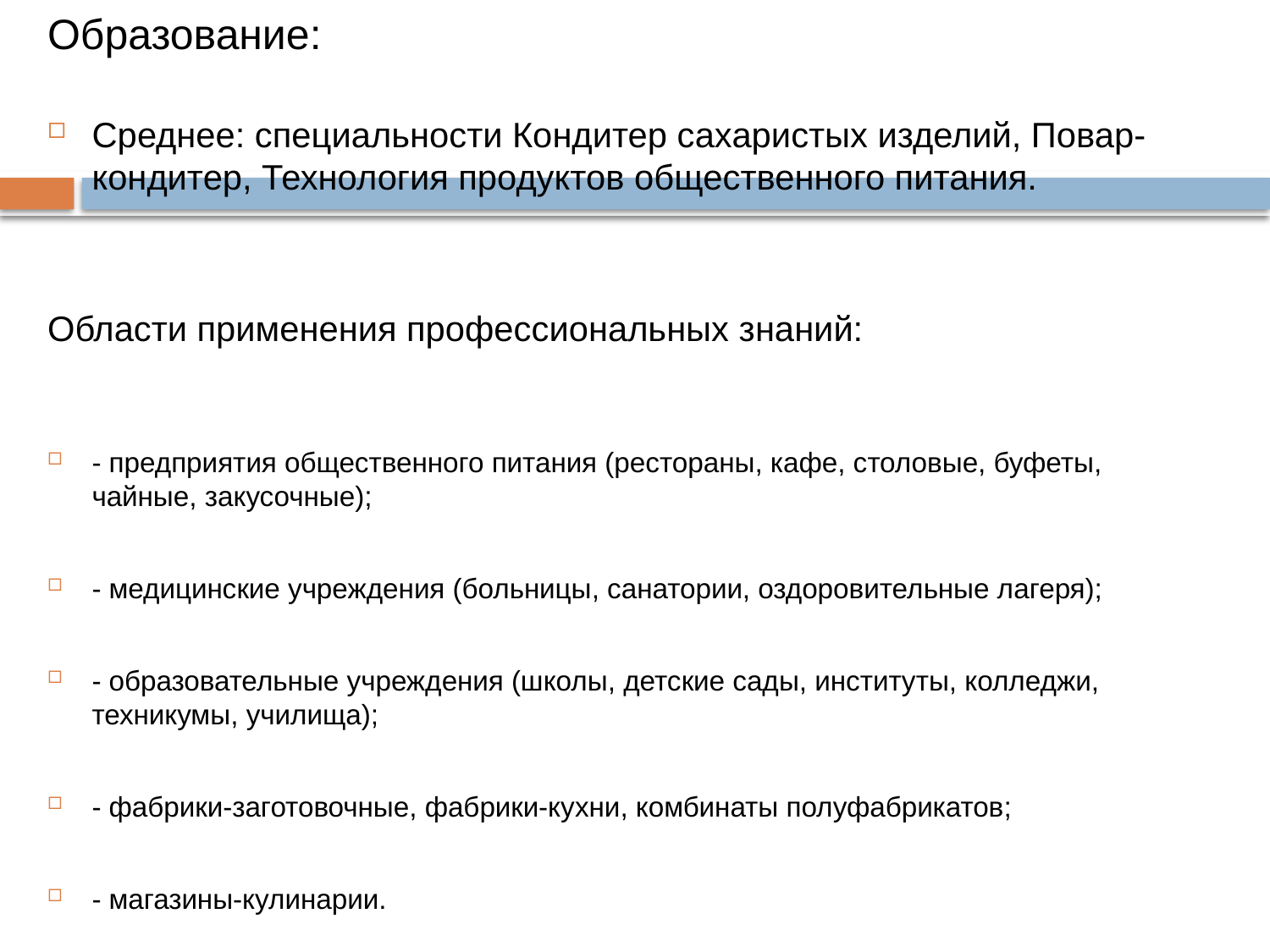

Образование:

Среднее: специальности Кондитер сахаристых изделий, Повар-кондитер, Технология продуктов общественного питания.

Области применения профессиональных знаний:

- предприятия общественного питания (рестораны, кафе, столовые, буфеты, чайные, закусочные);

- медицинские учреждения (больницы, санатории, оздоровительные лагеря);

- образовательные учреждения (школы, детские сады, институты, колледжи, техникумы, училища);

- фабрики-заготовочные, фабрики-кухни, комбинаты полуфабрикатов;

- магазины-кулинарии.
#